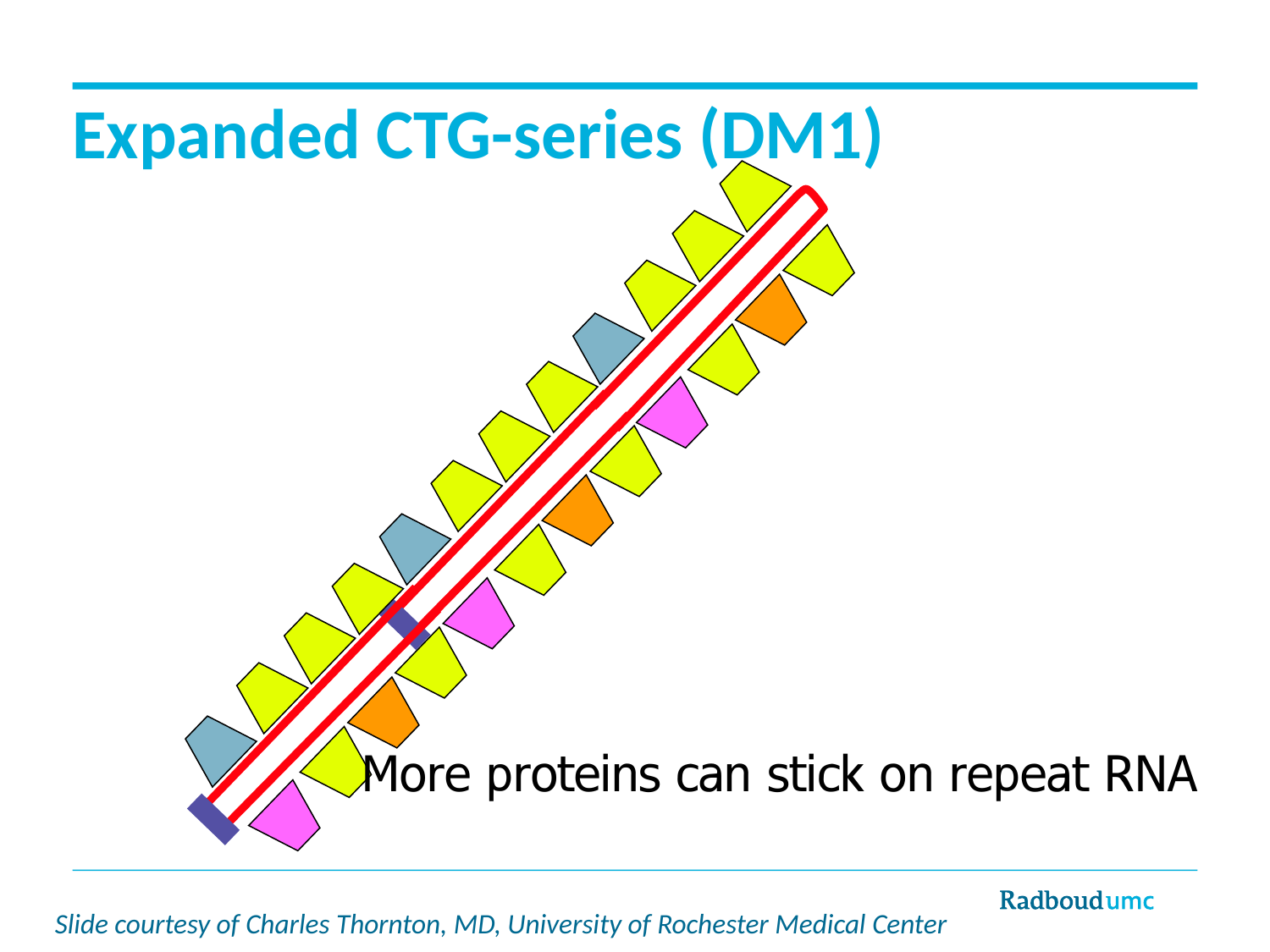

Expanded CTG-series (DM1)

More proteins can stick on repeat RNA
Slide courtesy of Charles Thornton, MD, University of Rochester Medical Center